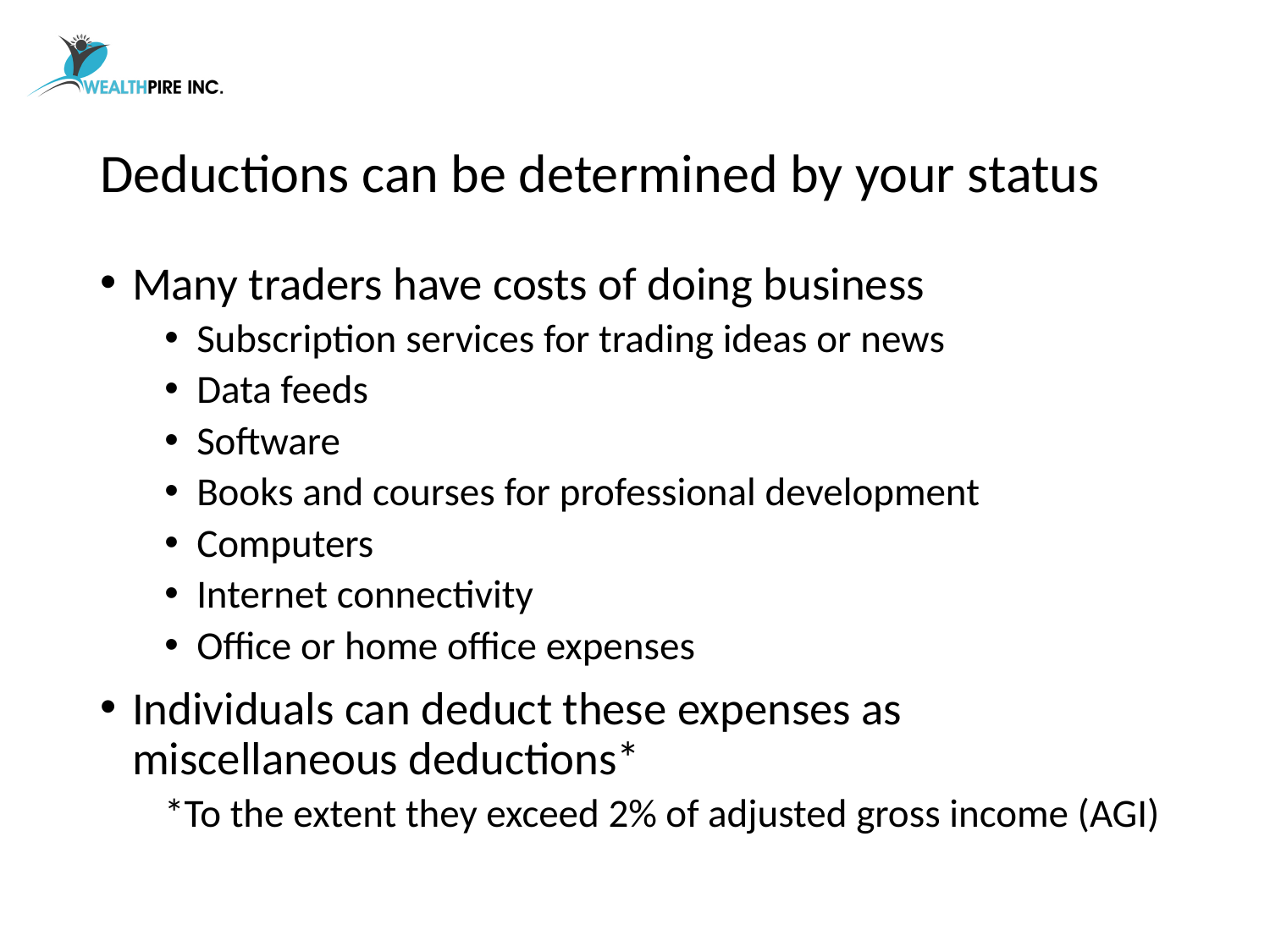

# Deductions can be determined by your status
Many traders have costs of doing business
Subscription services for trading ideas or news
Data feeds
Software
Books and courses for professional development
Computers
Internet connectivity
Office or home office expenses
Individuals can deduct these expenses as miscellaneous deductions*
*To the extent they exceed 2% of adjusted gross income (AGI)